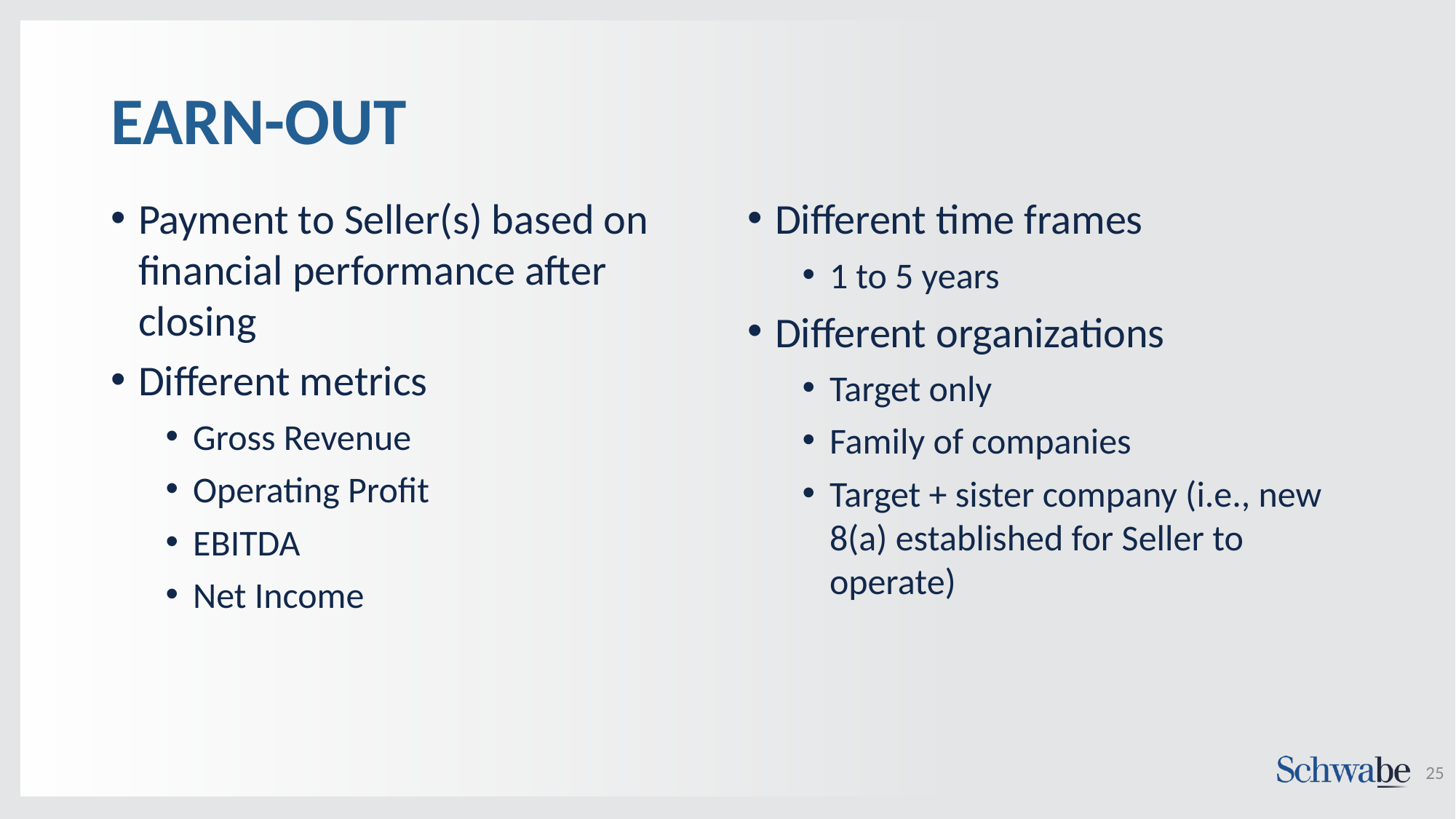

# EARN-OUT
Payment to Seller(s) based on financial performance after closing
Different metrics
Gross Revenue
Operating Profit
EBITDA
Net Income

Different time frames
1 to 5 years
Different organizations
Target only
Family of companies
Target + sister company (i.e., new 8(a) established for Seller to operate)

25